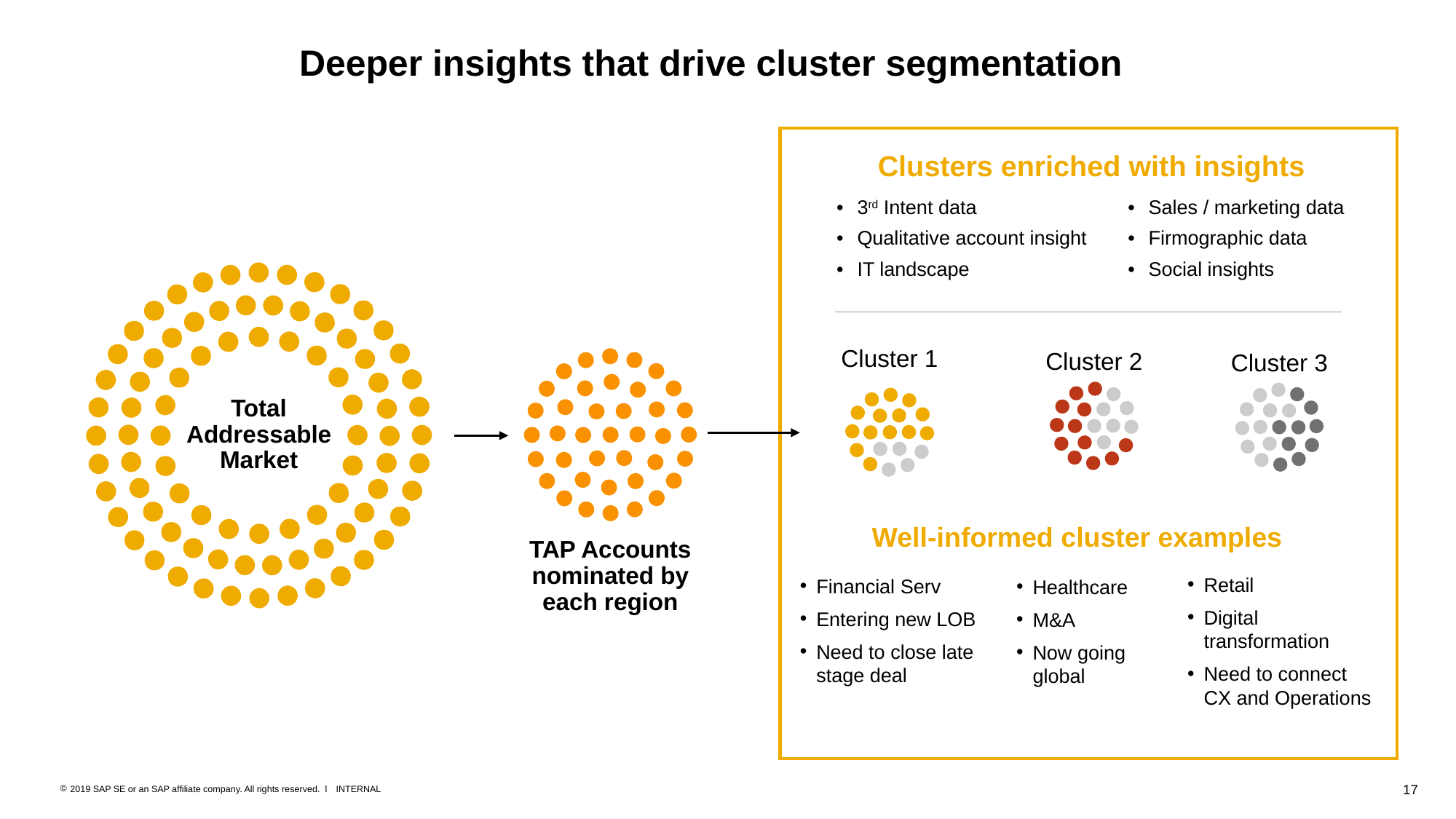

# Deeper insights that drive cluster segmentation

| Clusters enriched with insights |  |
| --- | --- |
| 3rd Intent data Qualitative account insight IT landscape | Sales / marketing data Firmographic data Social insights |

Total Addressable Market
Cluster 1

TAP Accounts nominated by each region
Cluster 2

Cluster 3

Well-informed cluster examples
Retail
Digital transformation
Need to connect
CX and Operations
Financial Serv
Entering new LOB
Need to close late stage deal
Healthcare
M&A
Now going global